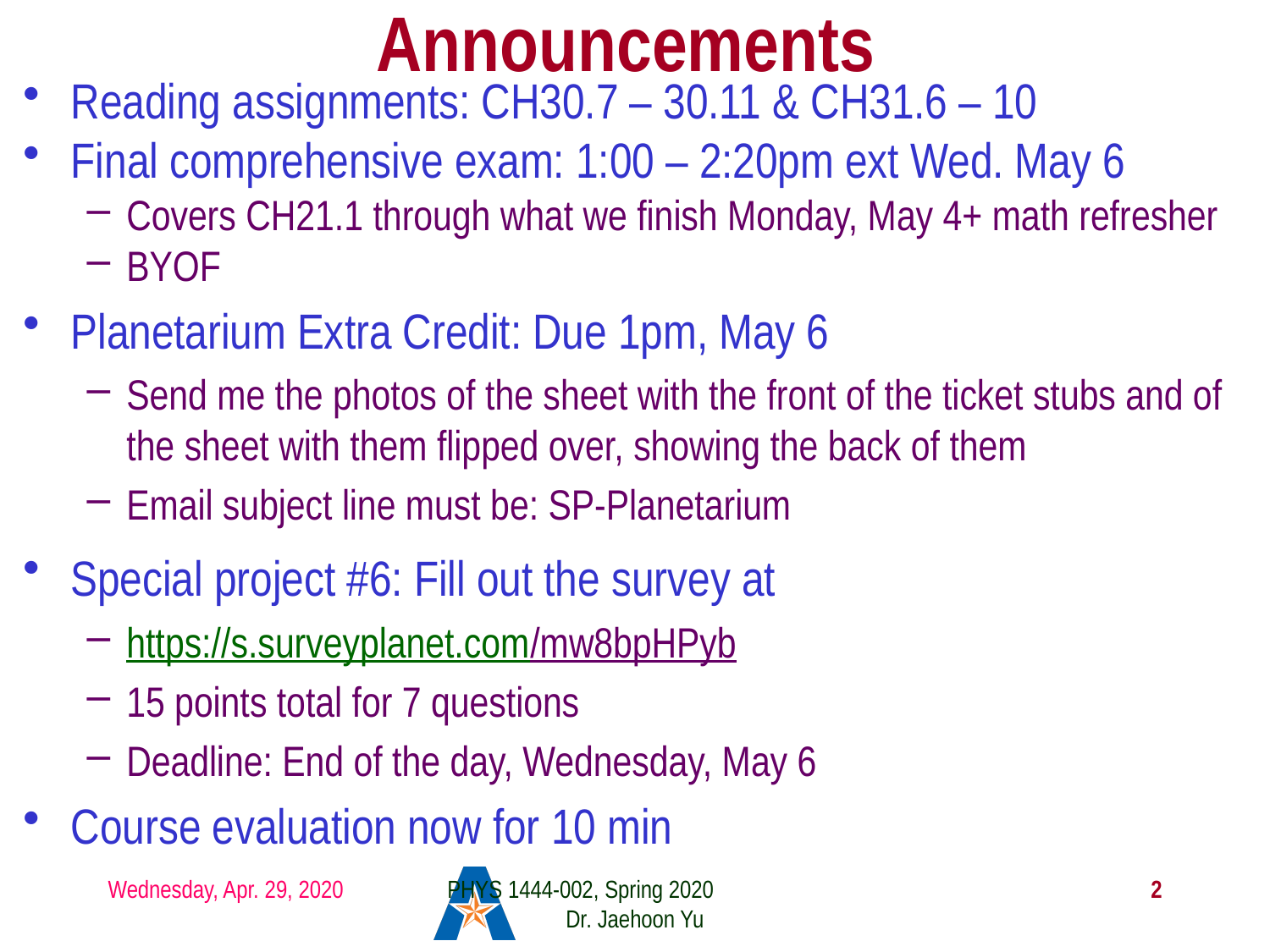

# Announcements
Reading assignments: CH30.7 – 30.11 & CH31.6 – 10
Final comprehensive exam: 1:00 – 2:20pm ext Wed. May 6
Covers CH21.1 through what we finish Monday, May 4+ math refresher
BYOF
Planetarium Extra Credit: Due 1pm, May 6
Send me the photos of the sheet with the front of the ticket stubs and of the sheet with them flipped over, showing the back of them
Email subject line must be: SP-Planetarium
Special project #6: Fill out the survey at
https://s.surveyplanet.com/mw8bpHPyb
15 points total for 7 questions
Deadline: End of the day, Wednesday, May 6
Course evaluation now for 10 min
Wednesday, Apr. 29, 2020
PHYS 1444-002, Spring 2020                    Dr. Jaehoon Yu
2